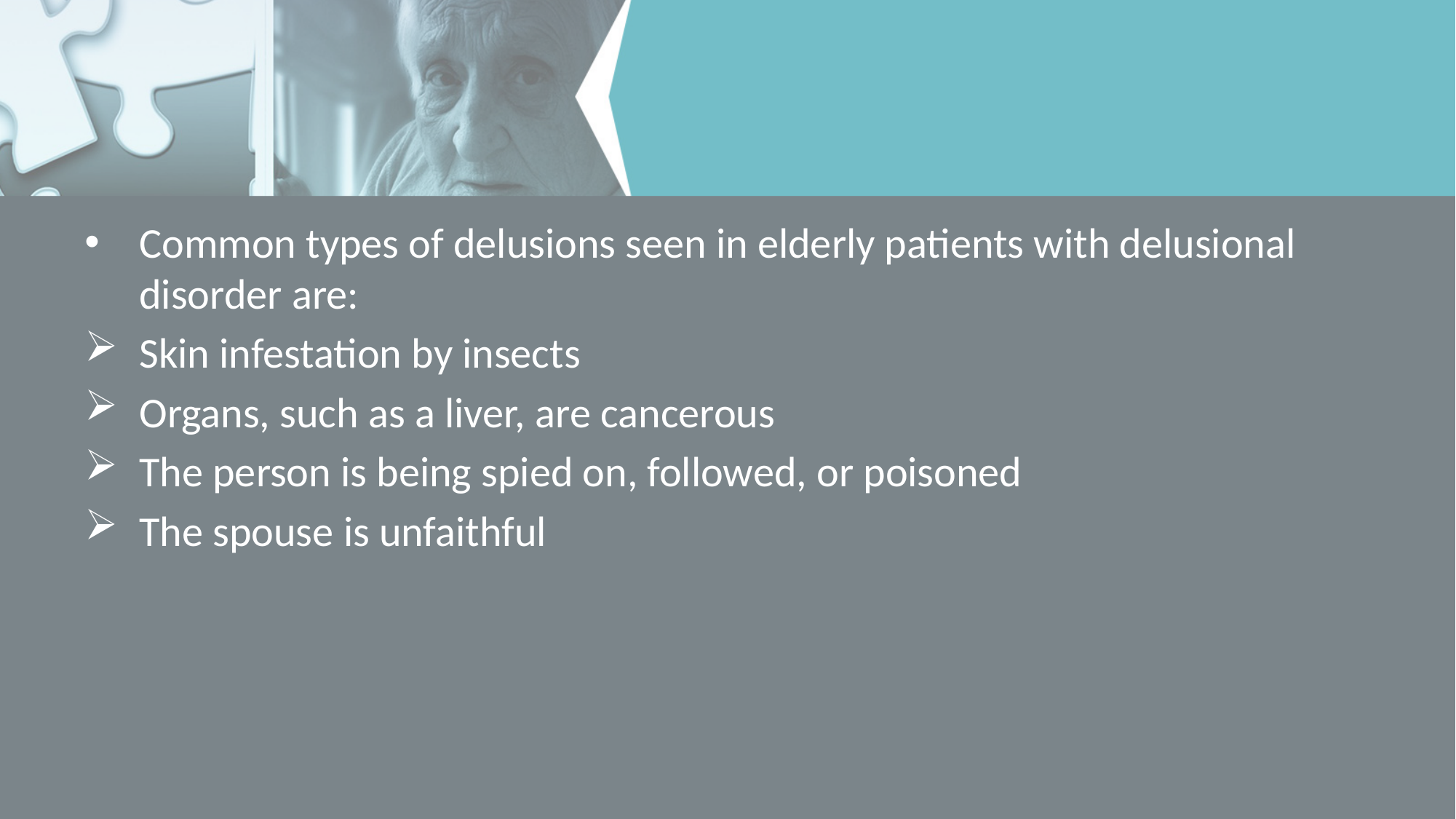

Common types of delusions seen in elderly patients with delusional disorder are:
Skin infestation by insects
Organs, such as a liver, are cancerous
The person is being spied on, followed, or poisoned
The spouse is unfaithful